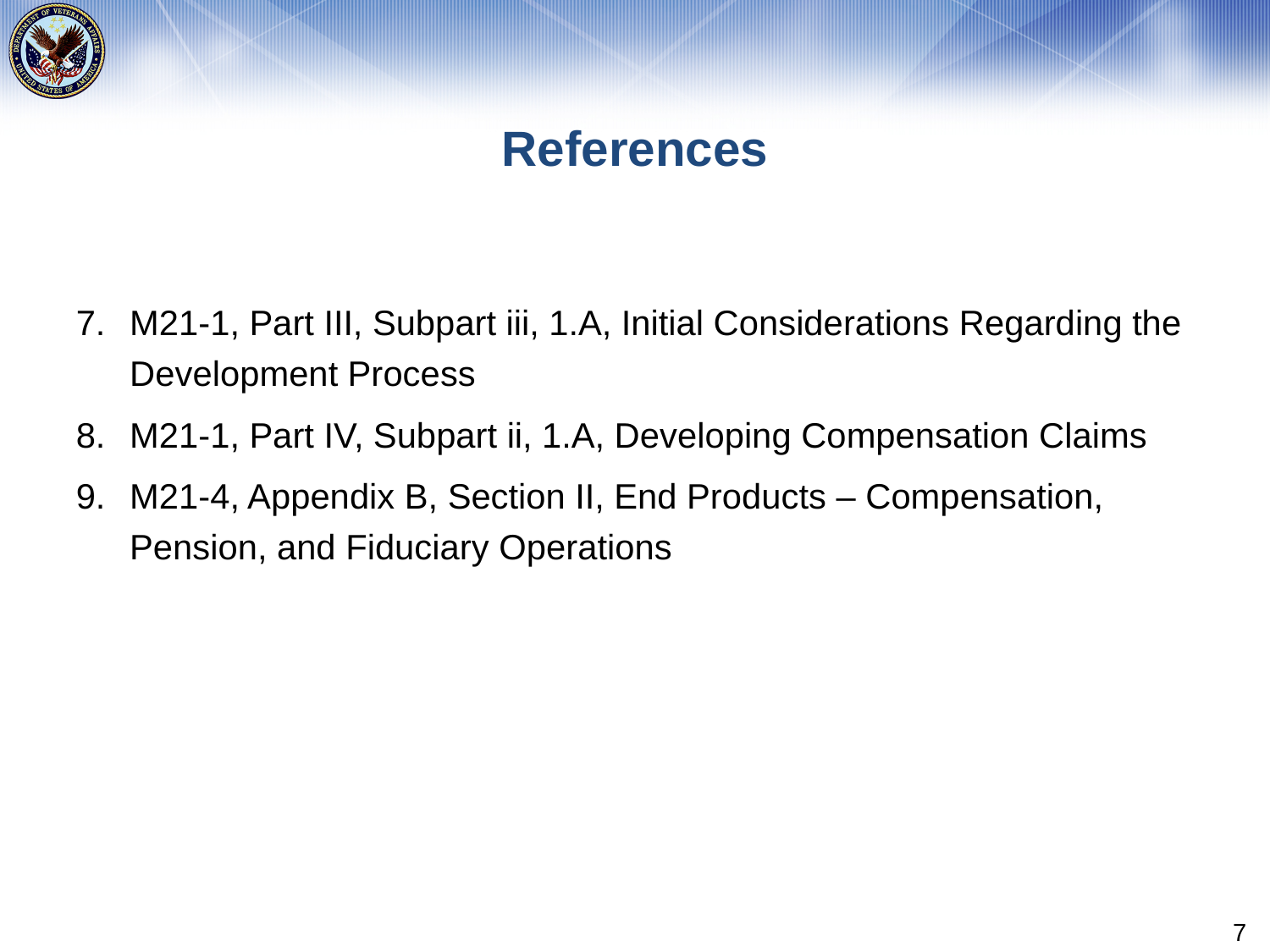

# References
M21-1, Part III, Subpart iii, 1.A, Initial Considerations Regarding the Development Process
M21-1, Part IV, Subpart ii, 1.A, Developing Compensation Claims
M21-4, Appendix B, Section II, End Products – Compensation, Pension, and Fiduciary Operations
7